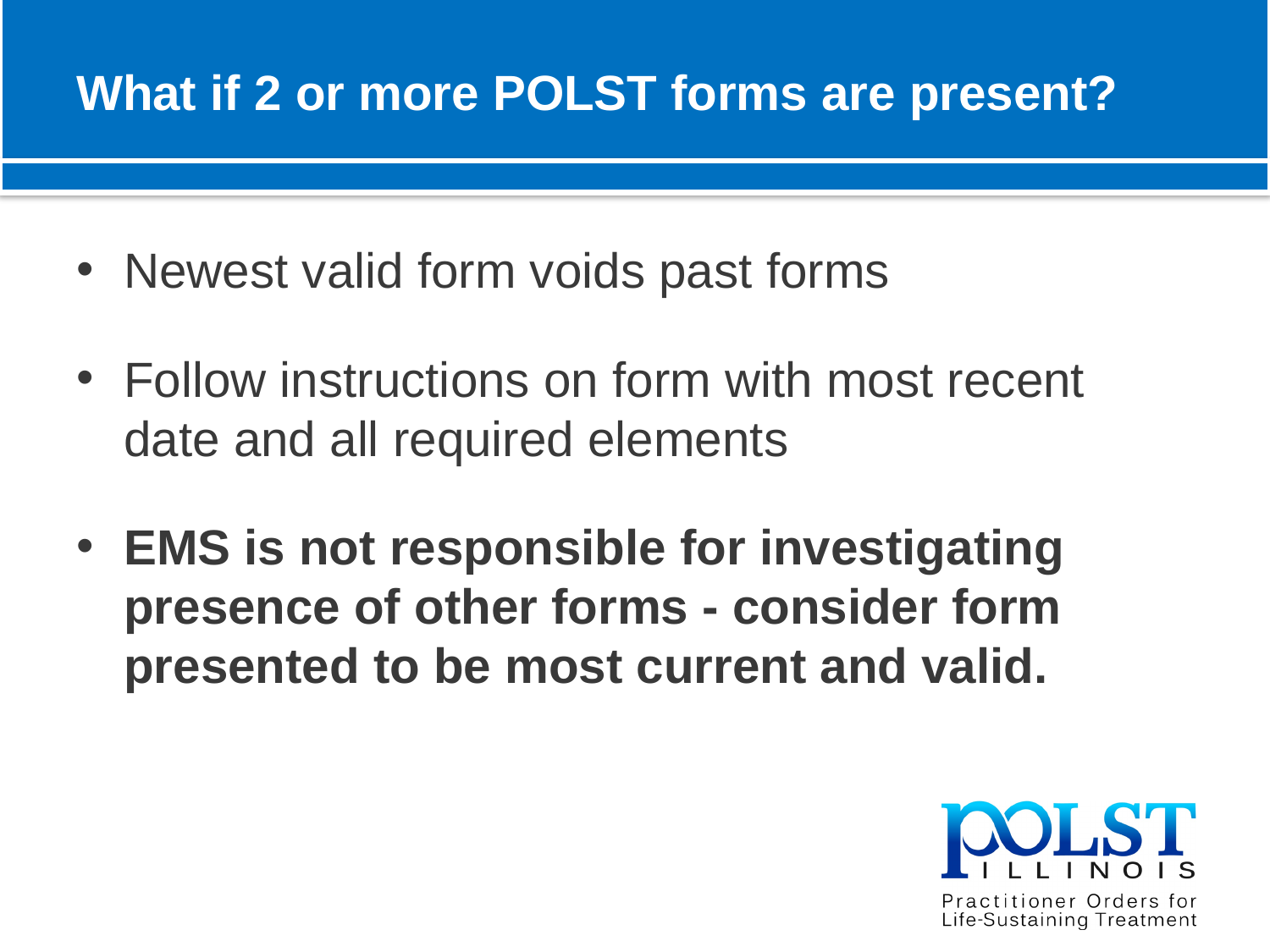

# What if 2 or more POLST forms are present?
Newest valid form voids past forms

Follow instructions on form with most recent date and all required elements

EMS is not responsible for investigating presence of other forms - consider form presented to be most current and valid.